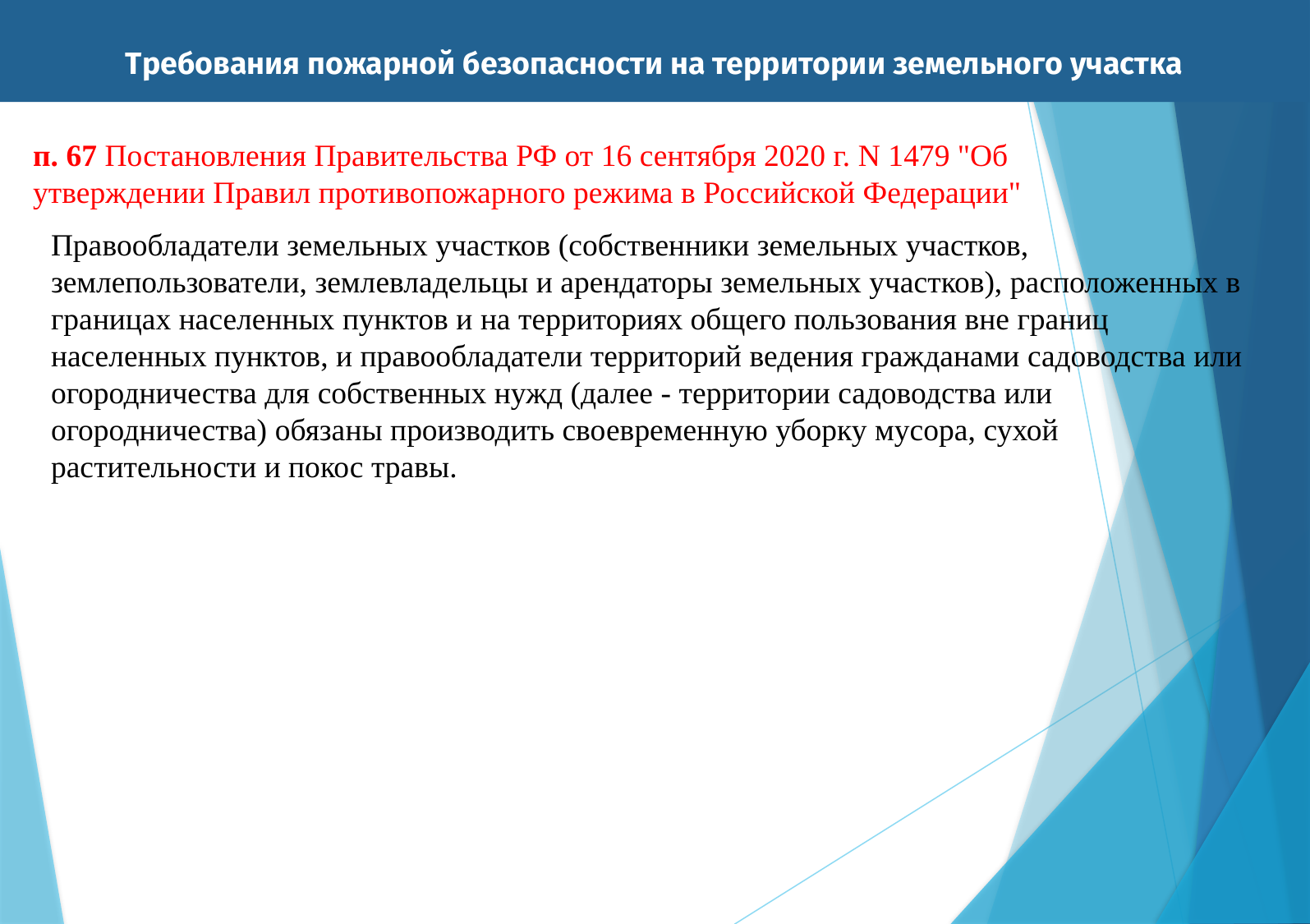

Требования пожарной безопасности на территории земельного участка

п. 67 Постановления Правительства РФ от 16 сентября 2020 г. N 1479 "Об утверждении Правил противопожарного режима в Российской Федерации"

[unsupported chart]

Правообладатели земельных участков (собственники земельных участков, землепользователи, землевладельцы и арендаторы земельных участков), расположенных в границах населенных пунктов и на территориях общего пользования вне границ населенных пунктов, и правообладатели территорий ведения гражданами садоводства или огородничества для собственных нужд (далее - территории садоводства или огородничества) обязаны производить своевременную уборку мусора, сухой растительности и покос травы.